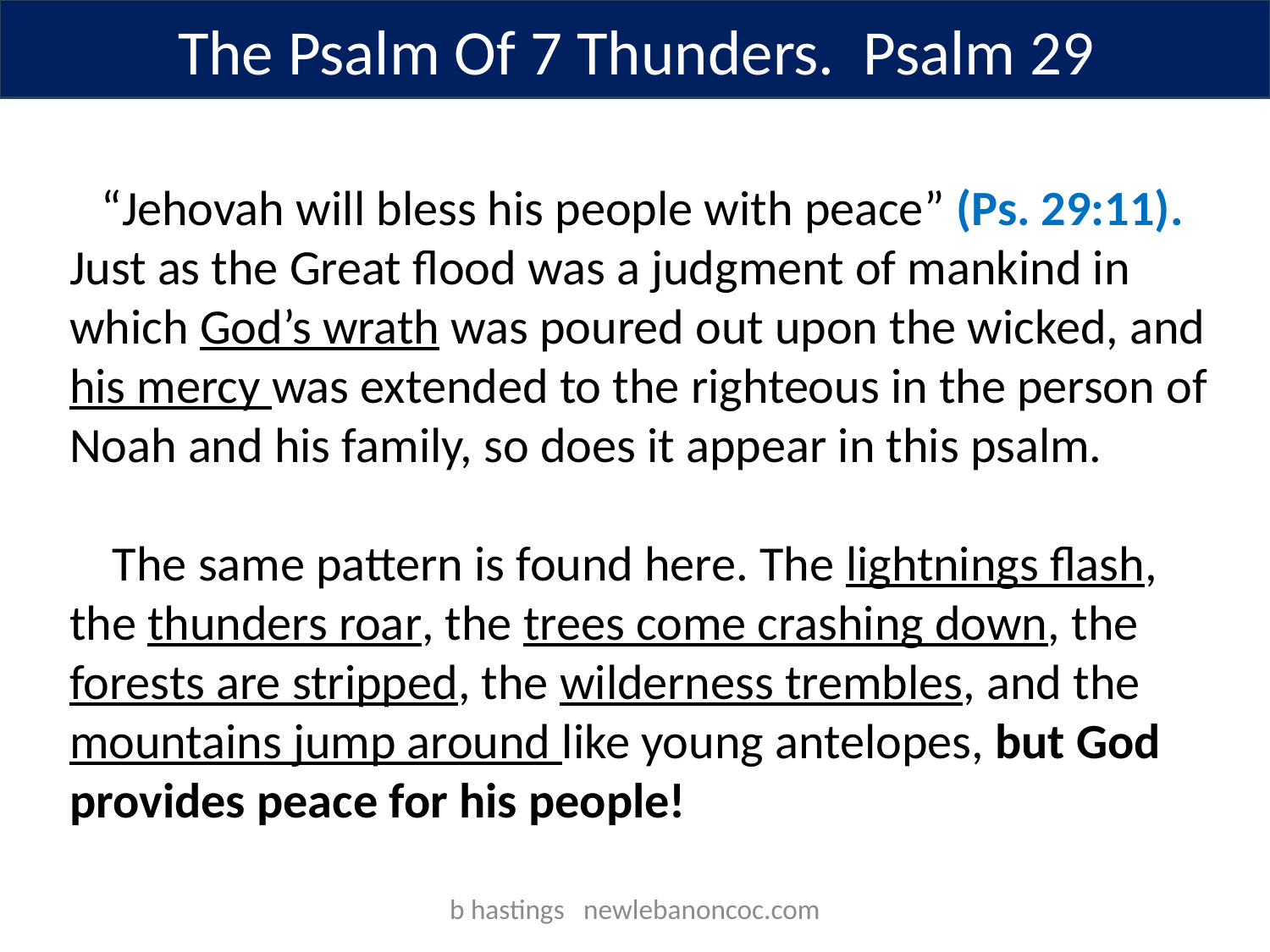

The Psalm Of 7 Thunders.  Psalm 29
“Jehovah will bless his people with peace” (Ps. 29:11). Just as the Great flood was a judgment of mankind in which God’s wrath was poured out upon the wicked, and his mercy was extended to the righteous in the person of Noah and his family, so does it appear in this psalm.

 The same pattern is found here. The lightnings flash, the thunders roar, the trees come crashing down, the forests are stripped, the wilderness trembles, and the mountains jump around like young antelopes, but God provides peace for his people!
b hastings   newlebanoncoc.com